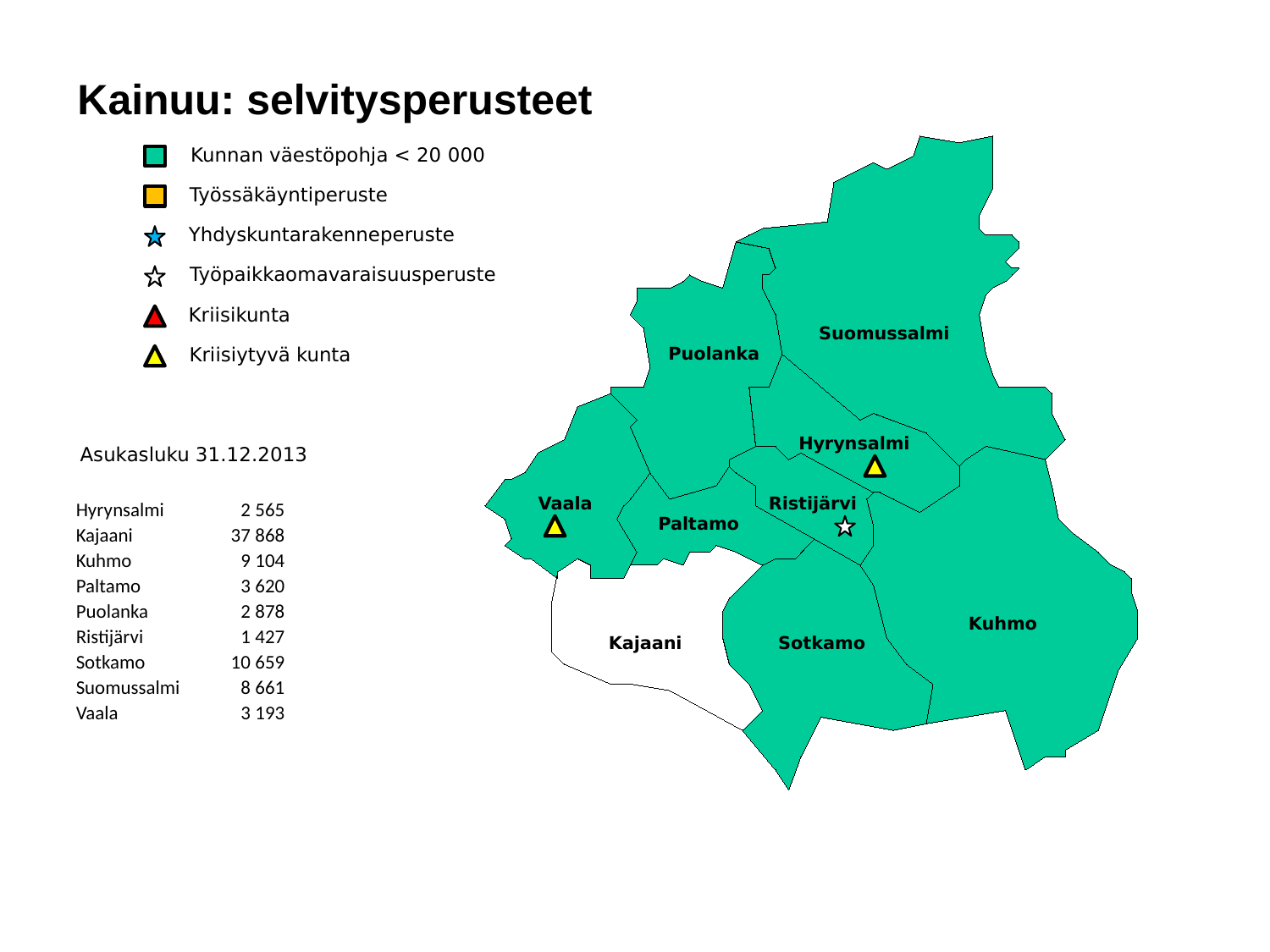

Kainuu: selvitysperusteet
Kunnan väestöpohja < 20 000

Työssäkäyntiperuste

Yhdyskuntarakenneperuste

Työpaikkaomavaraisuusperuste

Kriisikunta

Suomussalmi
Kriisiytyvä kunta
Puolanka

Hyrynsalmi
Asukasluku 31.12.2013

Vaala
Ristijärvi
| Hyrynsalmi | 2 565 |
| --- | --- |
| Kajaani | 37 868 |
| Kuhmo | 9 104 |
| Paltamo | 3 620 |
| Puolanka | 2 878 |
| Ristijärvi | 1 427 |
| Sotkamo | 10 659 |
| Suomussalmi | 8 661 |
| Vaala | 3 193 |
Paltamo

Kuhmo
Kajaani
Sotkamo